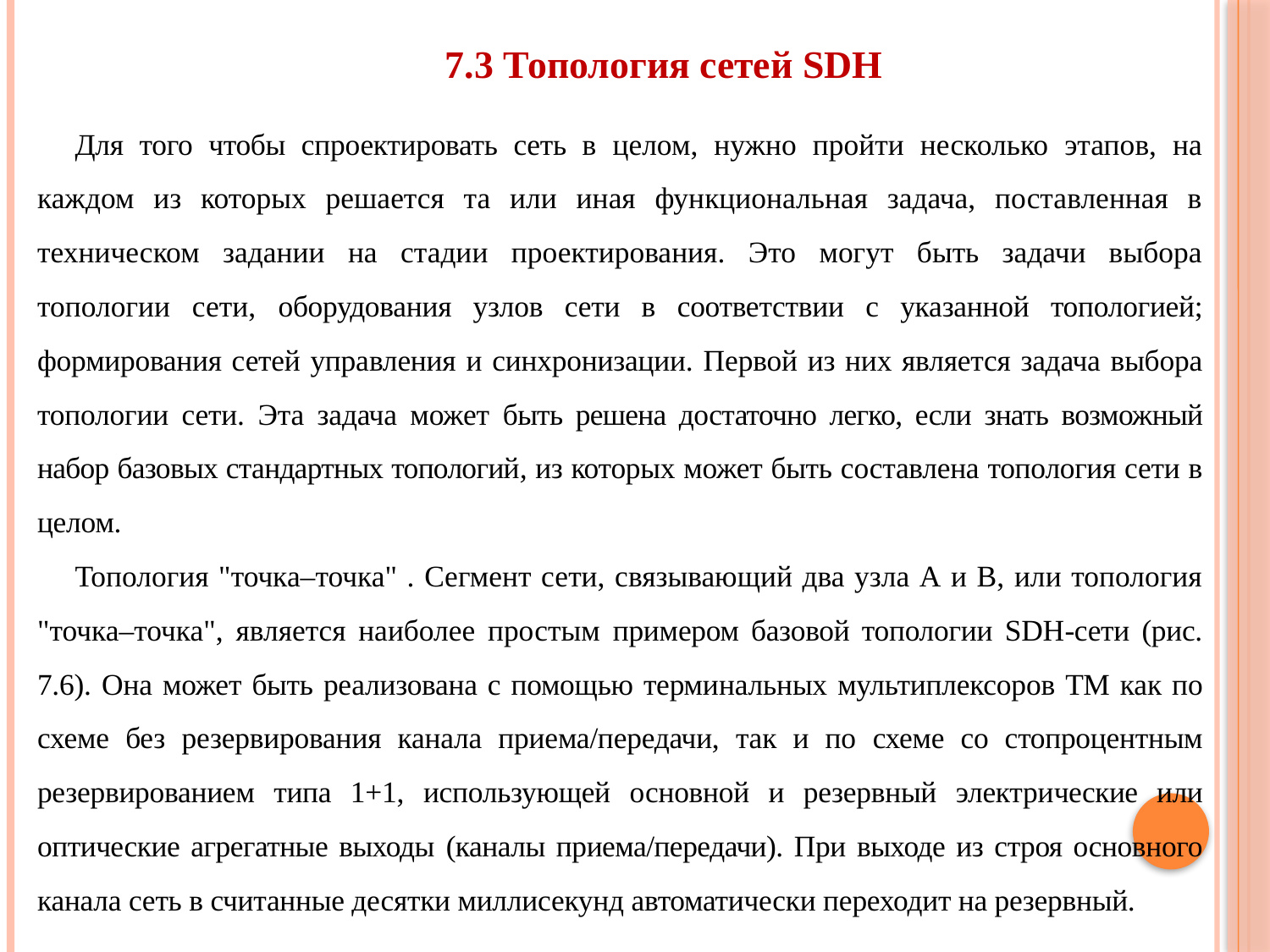

7.3 Топология сетей SDH
Для того чтобы спроектировать сеть в целом, нужно пройти несколько этапов, на каждом из которых решается та или иная функциональная задача, поставленная в техническом задании на стадии проектирования. Это могут быть задачи выбора топологии сети, оборудования узлов сети в соответствии с указанной топологией; формирования сетей упра­вления и синхронизации. Первой из них является задача выбора топологии сети. Эта задача может быть решена достаточно легко, если знать возможный набор базовых стандартных топологий, из которых может быть составлена топология сети в целом.
Топология "точка–точка" . Сегмент сети, связывающий два узла А и В, или топология "точка–точка", является наиболее простым примером базовой топологии SDH-сети (рис. 7.6). Она может быть реализована с помощью терми­нальных мультиплексоров ТМ как по схеме без резервирования канала приема/передачи, так и по схеме со стопроцентным резервированием типа 1+1, использующей основной и резервный электри­ческие или оптические агрегатные выходы (каналы приема/передачи). При выходе из строя основ­ного канала сеть в считанные десятки миллисекунд автоматически переходит на резервный.